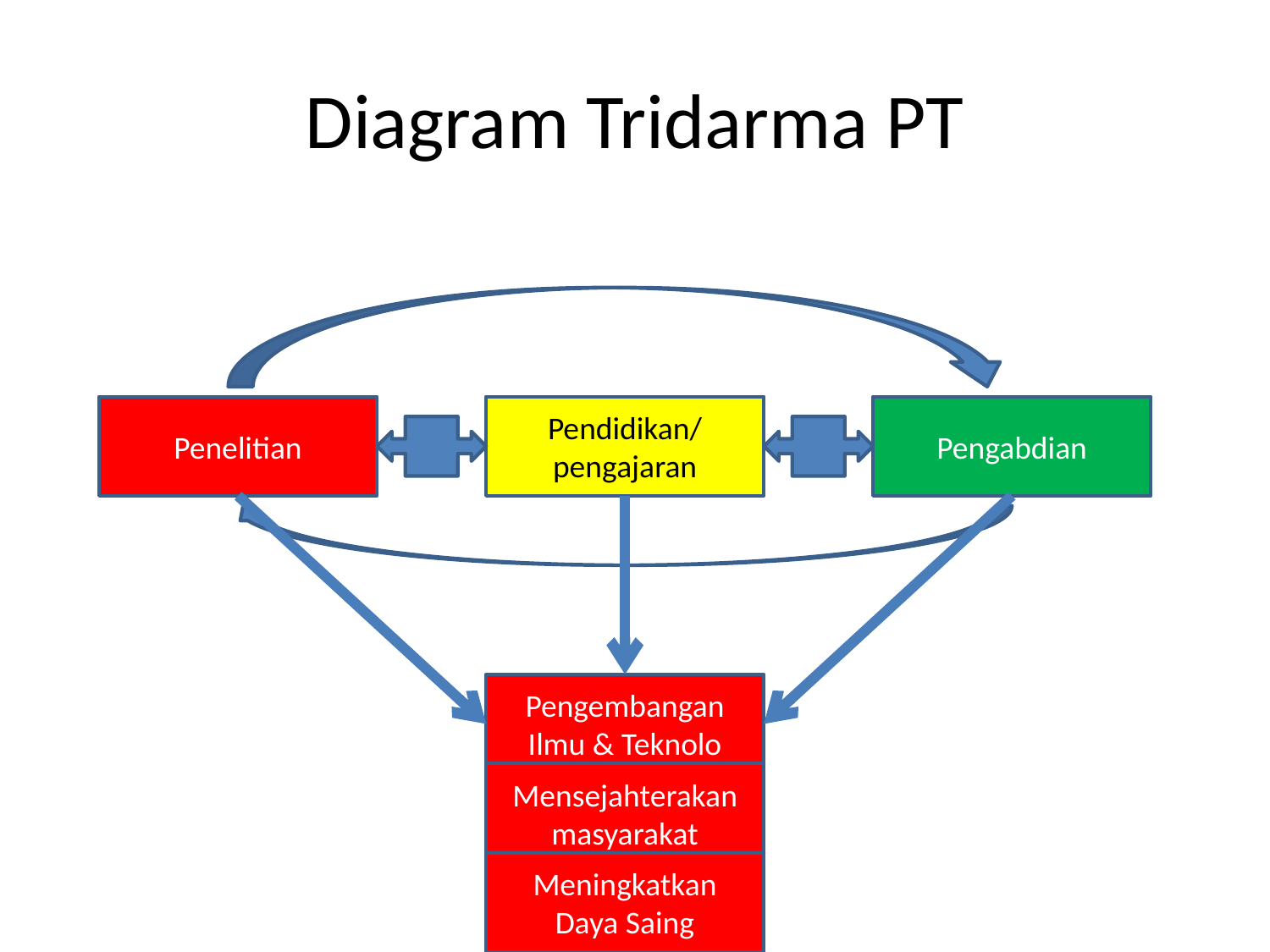

# Diagram Tridarma PT

Penelitian
Pendidikan/
pengajaran
Pengabdian

Pengembangan Ilmu & Teknolo
Mensejahterakan masyarakat
Meningkatkan Daya Saing